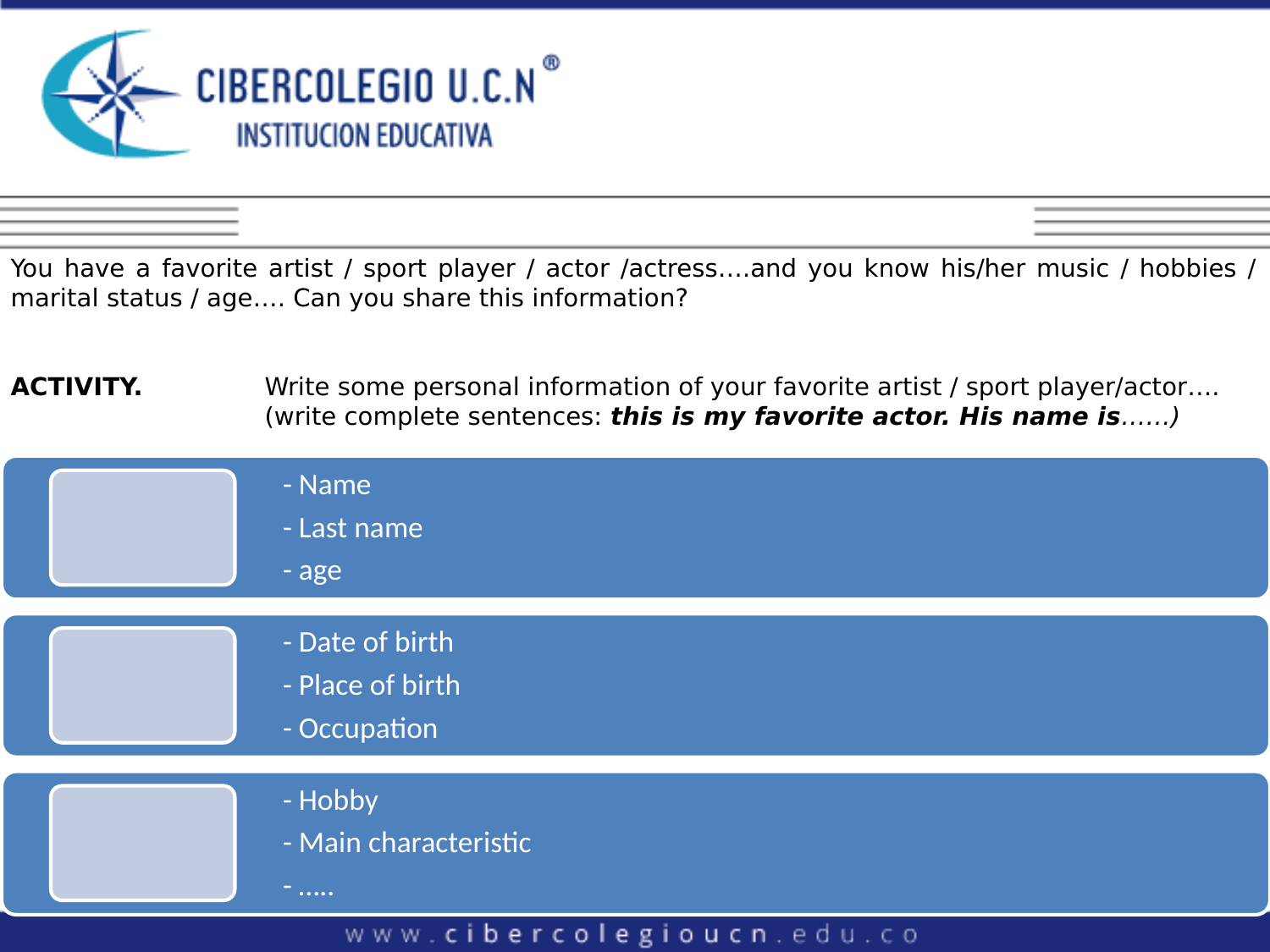

You have a favorite artist / sport player / actor /actress….and you know his/her music / hobbies / marital status / age…. Can you share this information?

ACTIVITY. 	Write some personal information of your favorite artist / sport player/actor….
		(write complete sentences: this is my favorite actor. His name is……)
- Name
- Last name
- age
- Date of birth
- Place of birth
- Occupation
- Hobby
- Main characteristic
- …..